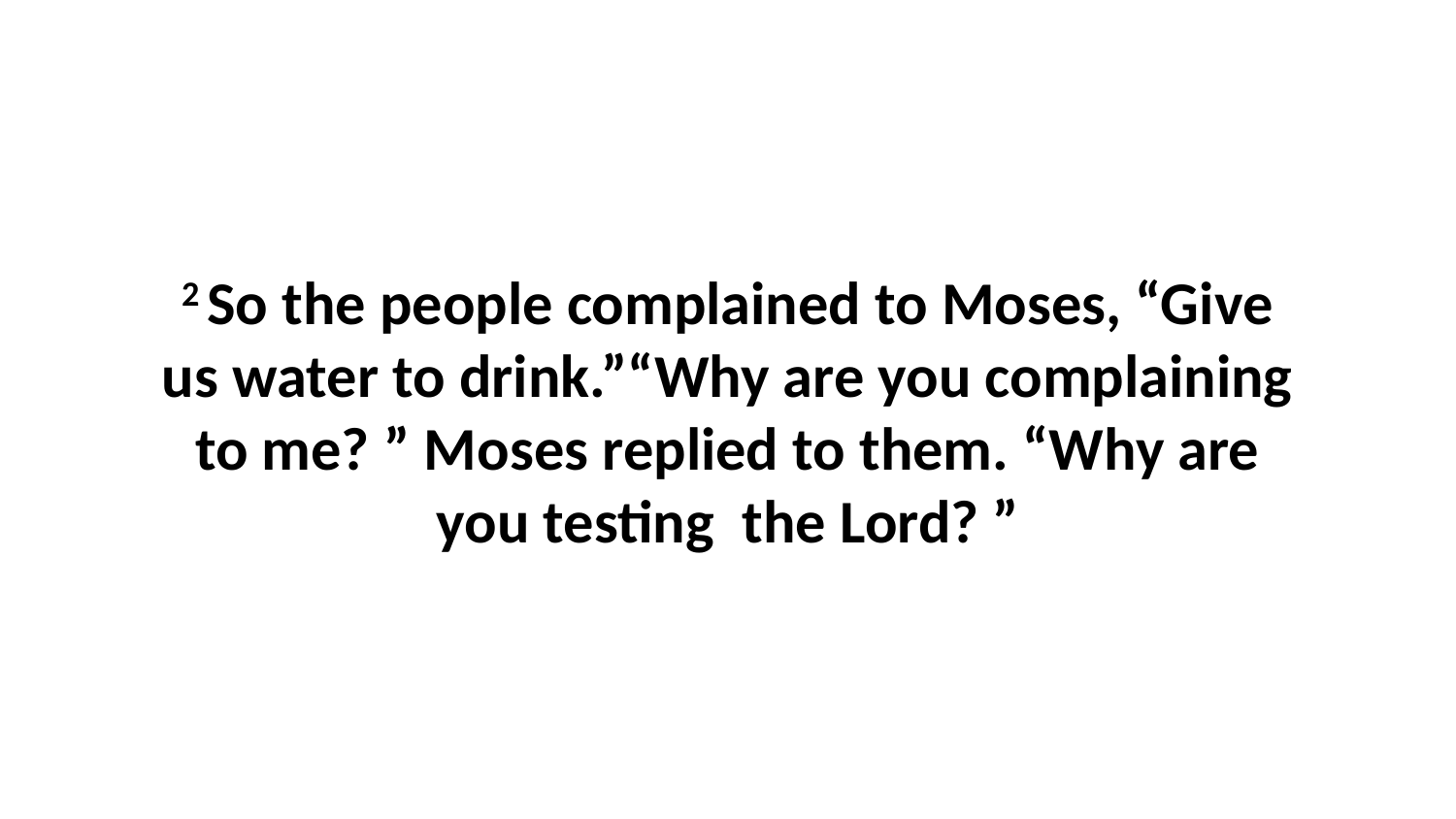

2 So the people complained to Moses, “Give us water to drink.”“Why are you complaining to me? ” Moses replied to them. “Why are you testing  the Lord? ”